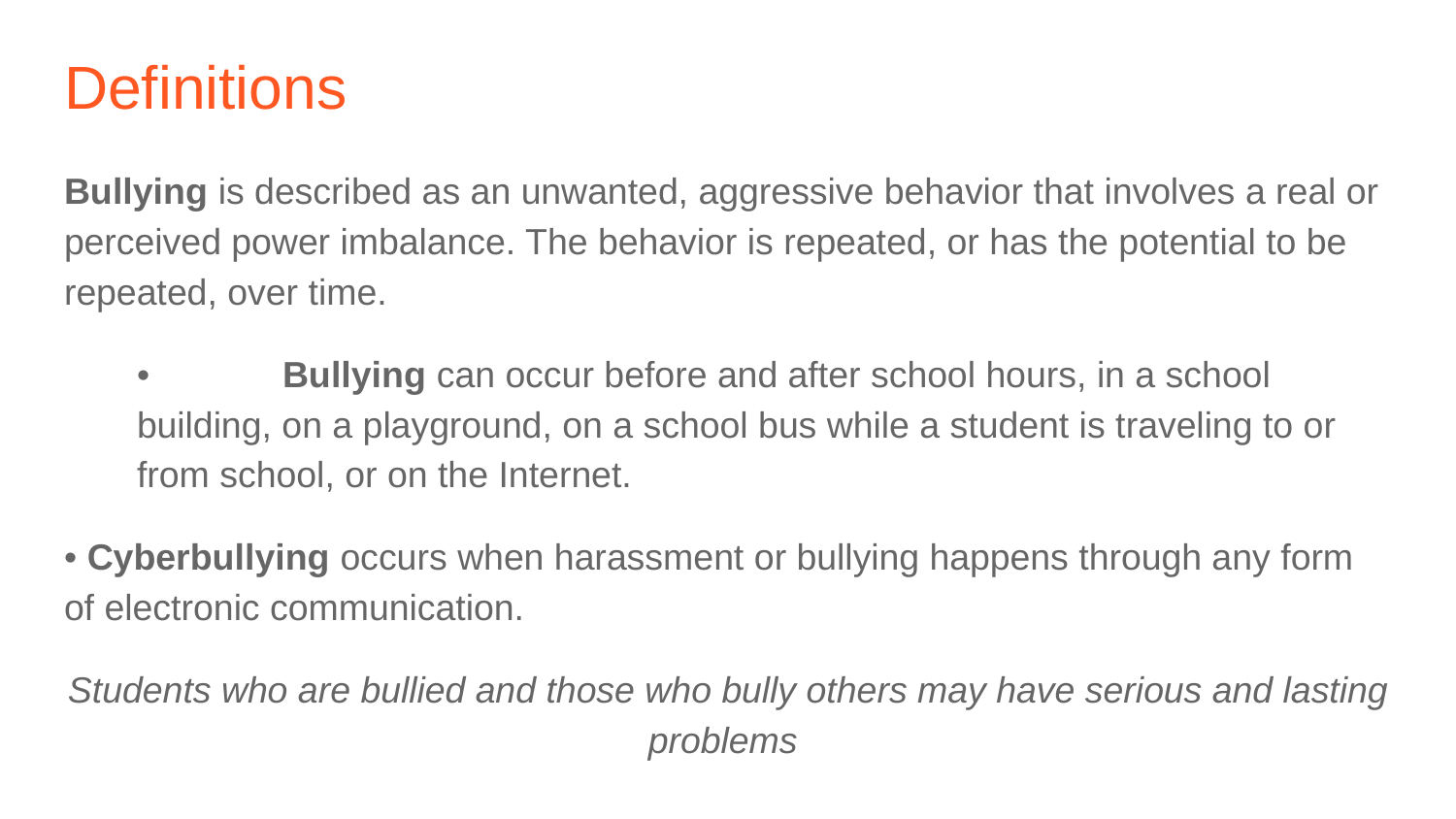

# Definitions
Bullying is described as an unwanted, aggressive behavior that involves a real or perceived power imbalance. The behavior is repeated, or has the potential to be repeated, over time.
• 	Bullying can occur before and after school hours, in a school building, on a playground, on a school bus while a student is traveling to or from school, or on the Internet.
• Cyberbullying occurs when harassment or bullying happens through any form of electronic communication.
Students who are bullied and those who bully others may have serious and lasting problems